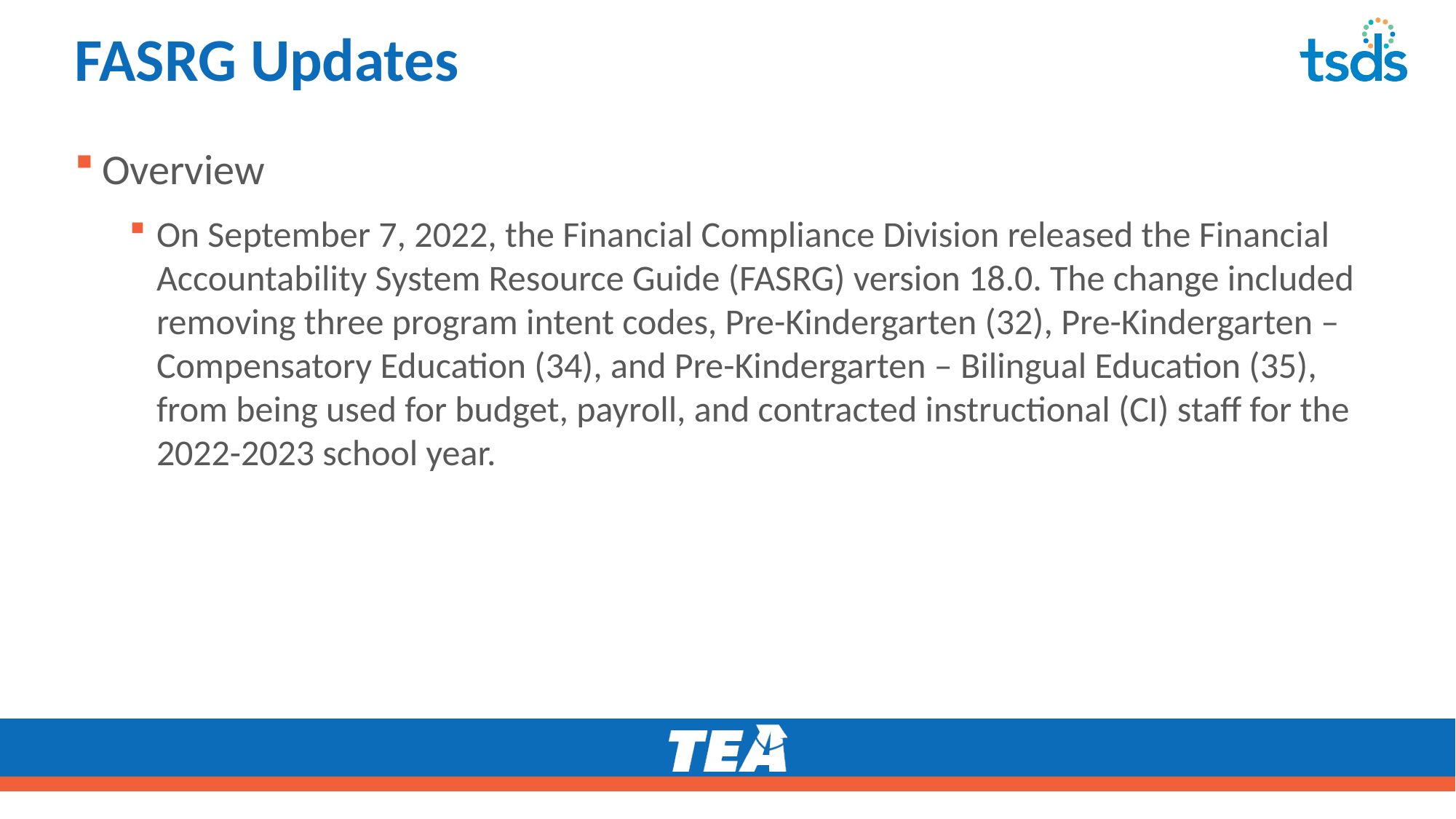

# FASRG Updates
Overview
On September 7, 2022, the Financial Compliance Division released the Financial Accountability System Resource Guide (FASRG) version 18.0. The change included removing three program intent codes, Pre-Kindergarten (32), Pre-Kindergarten – Compensatory Education (34), and Pre-Kindergarten – Bilingual Education (35), from being used for budget, payroll, and contracted instructional (CI) staff for the 2022-2023 school year.